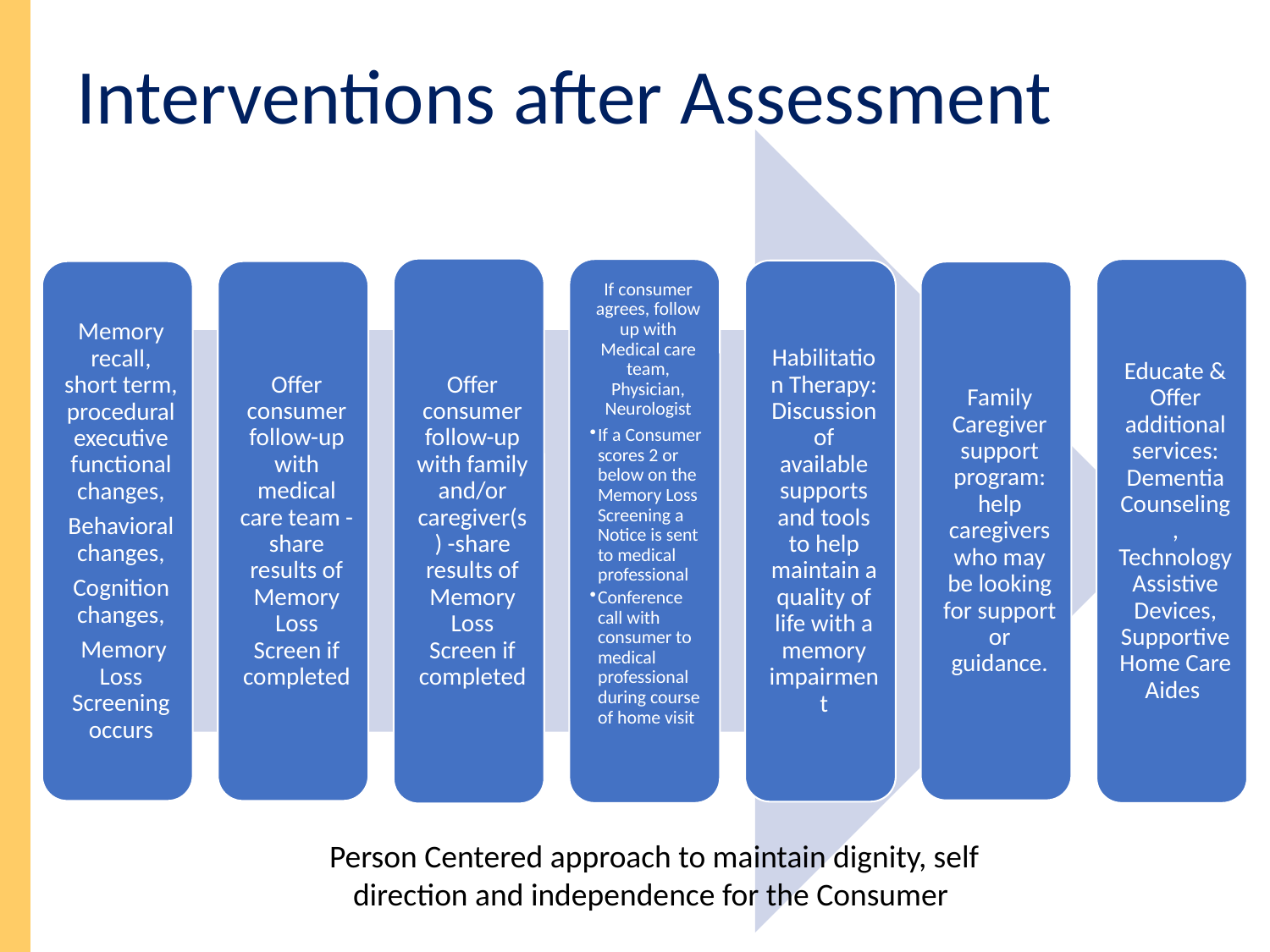

# Interventions after Assessment
Memory recall, short term, procedural executive functional changes,
Behavioral changes,
Cognition changes,
 Memory Loss Screening occurs
Offer consumer follow-up with medical care team -share results of Memory Loss Screen if completed
Offer consumer follow-up with family and/or caregiver(s) -share results of Memory Loss Screen if completed
If consumer agrees, follow up with Medical care team, Physician, Neurologist
If a Consumer scores 2 or below on the Memory Loss Screening a Notice is sent to medical professional
Conference call with consumer to medical professional during course of home visit
Habilitation Therapy: Discussion of available supports and tools to help maintain a quality of life with a memory impairment
Family Caregiver support program: help caregivers who may be looking for support or guidance.
Educate & Offer additional services: Dementia Counseling, Technology Assistive Devices, Supportive Home Care Aides

Person Centered approach to maintain dignity, self direction and independence for the Consumer